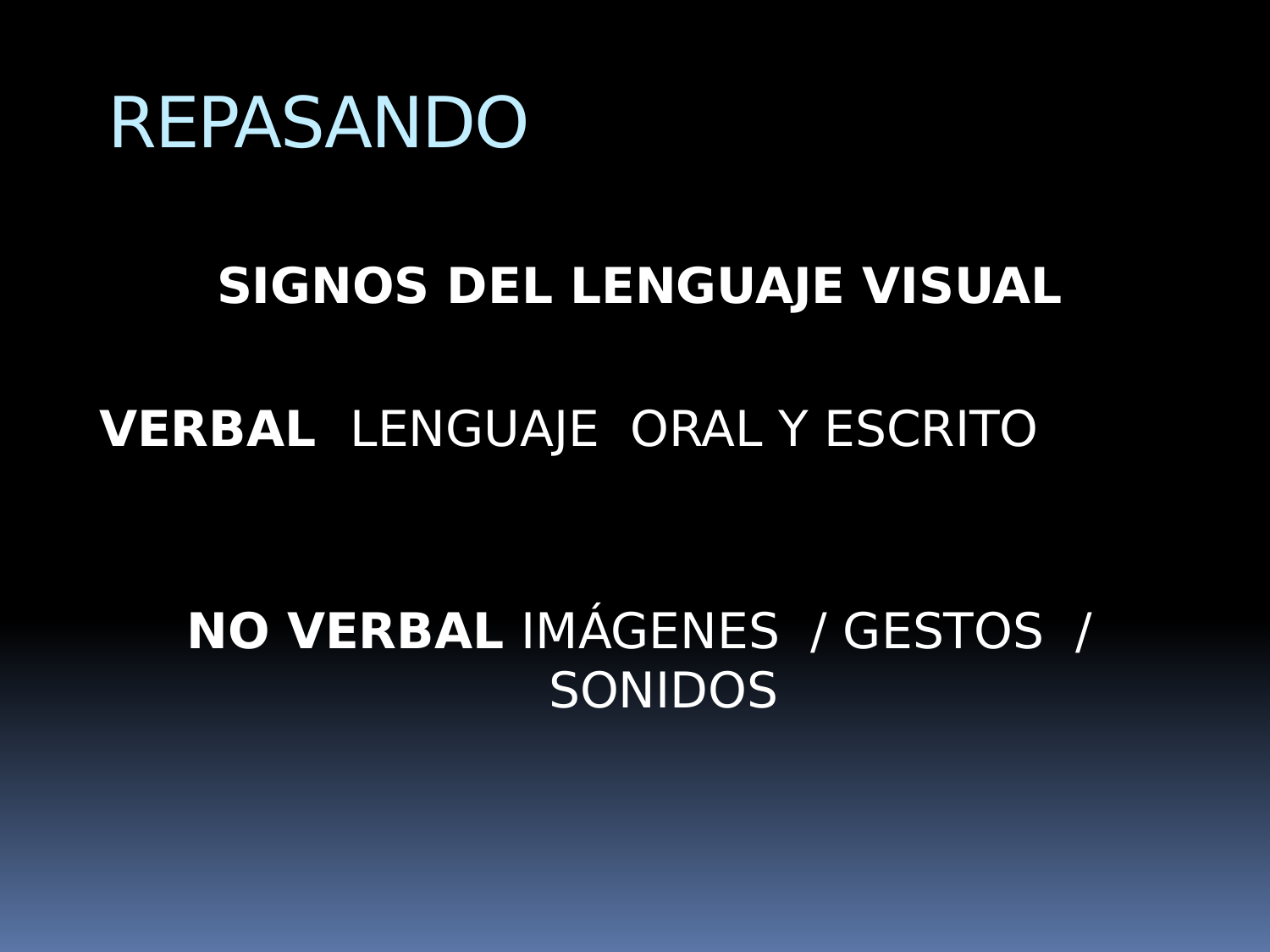

REPASANDO
SIGNOS DEL LENGUAJE VISUAL

VERBAL  LENGUAJE  ORAL Y ESCRITO

NO VERBAL IMÁGENES  / GESTOS  / SONIDOS